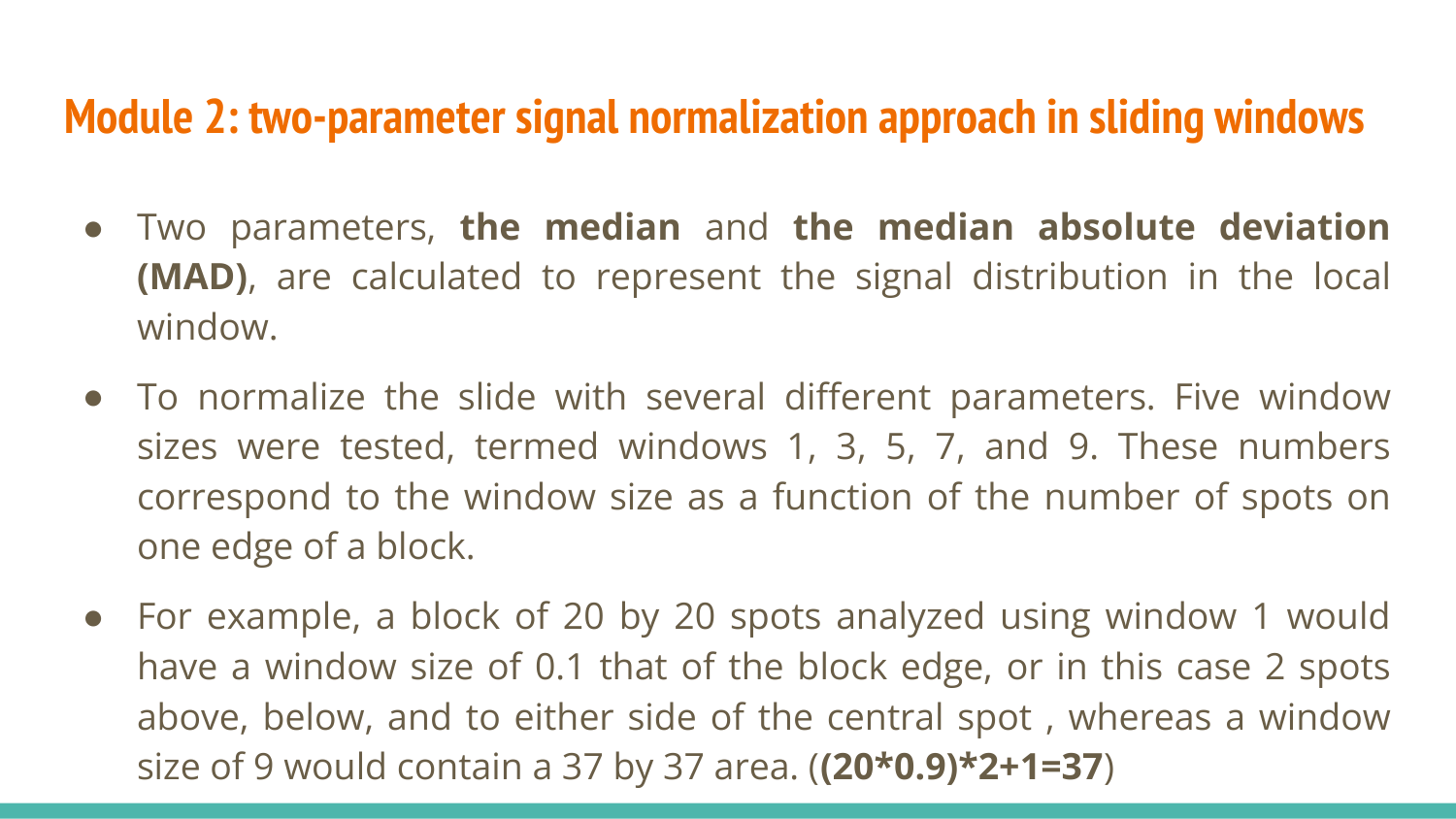

# Module 2: two-parameter signal normalization approach in sliding windows

Two parameters, the median and the median absolute deviation (MAD), are calculated to represent the signal distribution in the local window.
To normalize the slide with several different parameters. Five window sizes were tested, termed windows 1, 3, 5, 7, and 9. These numbers correspond to the window size as a function of the number of spots on one edge of a block.
For example, a block of 20 by 20 spots analyzed using window 1 would have a window size of 0.1 that of the block edge, or in this case 2 spots above, below, and to either side of the central spot , whereas a window size of 9 would contain a 37 by 37 area. ((20*0.9)*2+1=37)